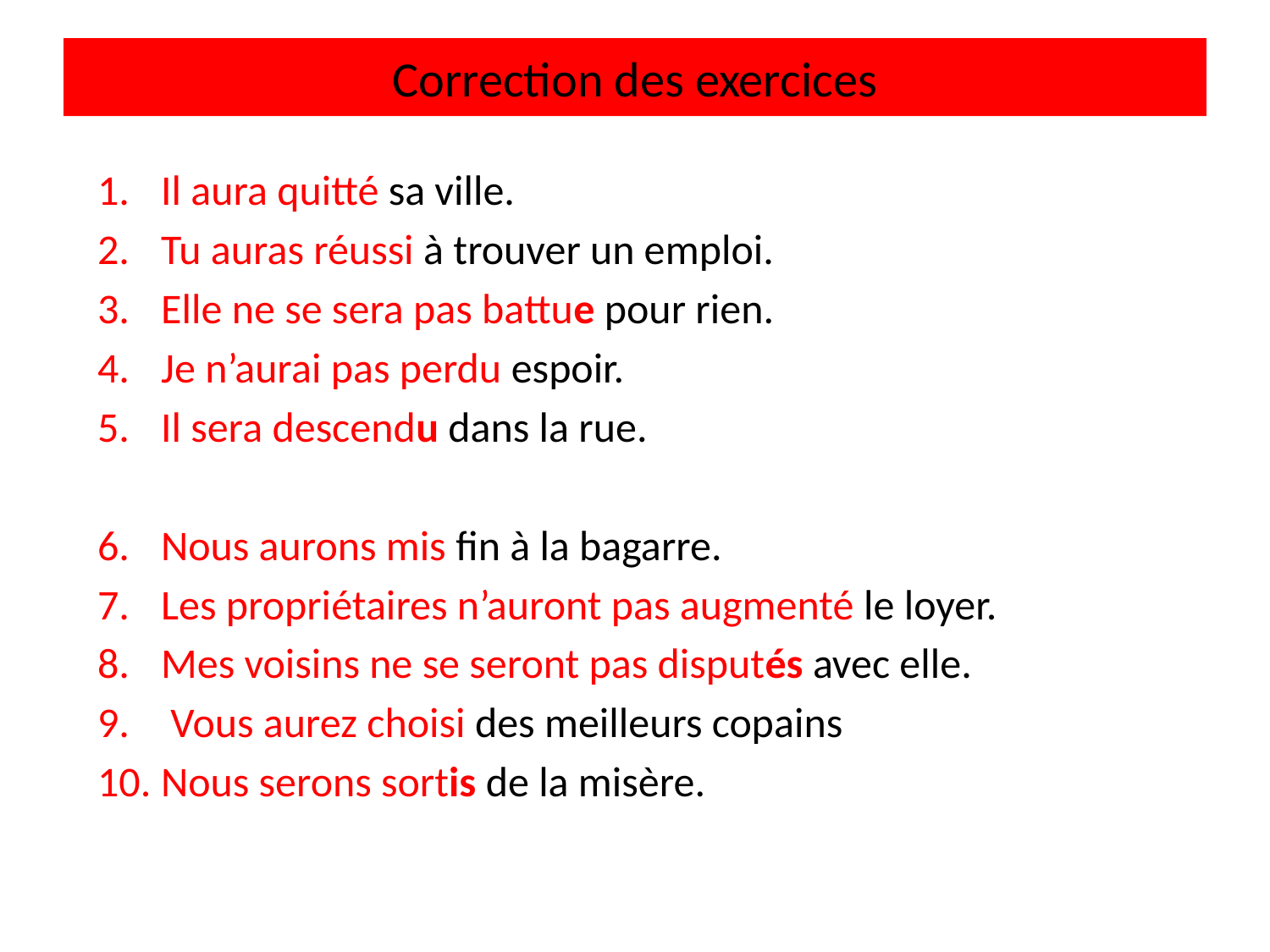

# Correction des exercices
Il aura quitté sa ville.
Tu auras réussi à trouver un emploi.
Elle ne se sera pas battue pour rien.
Je n’aurai pas perdu espoir.
Il sera descendu dans la rue.

Nous aurons mis fin à la bagarre.
Les propriétaires n’auront pas augmenté le loyer.
Mes voisins ne se seront pas disputés avec elle.
 Vous aurez choisi des meilleurs copains
Nous serons sortis de la misère.